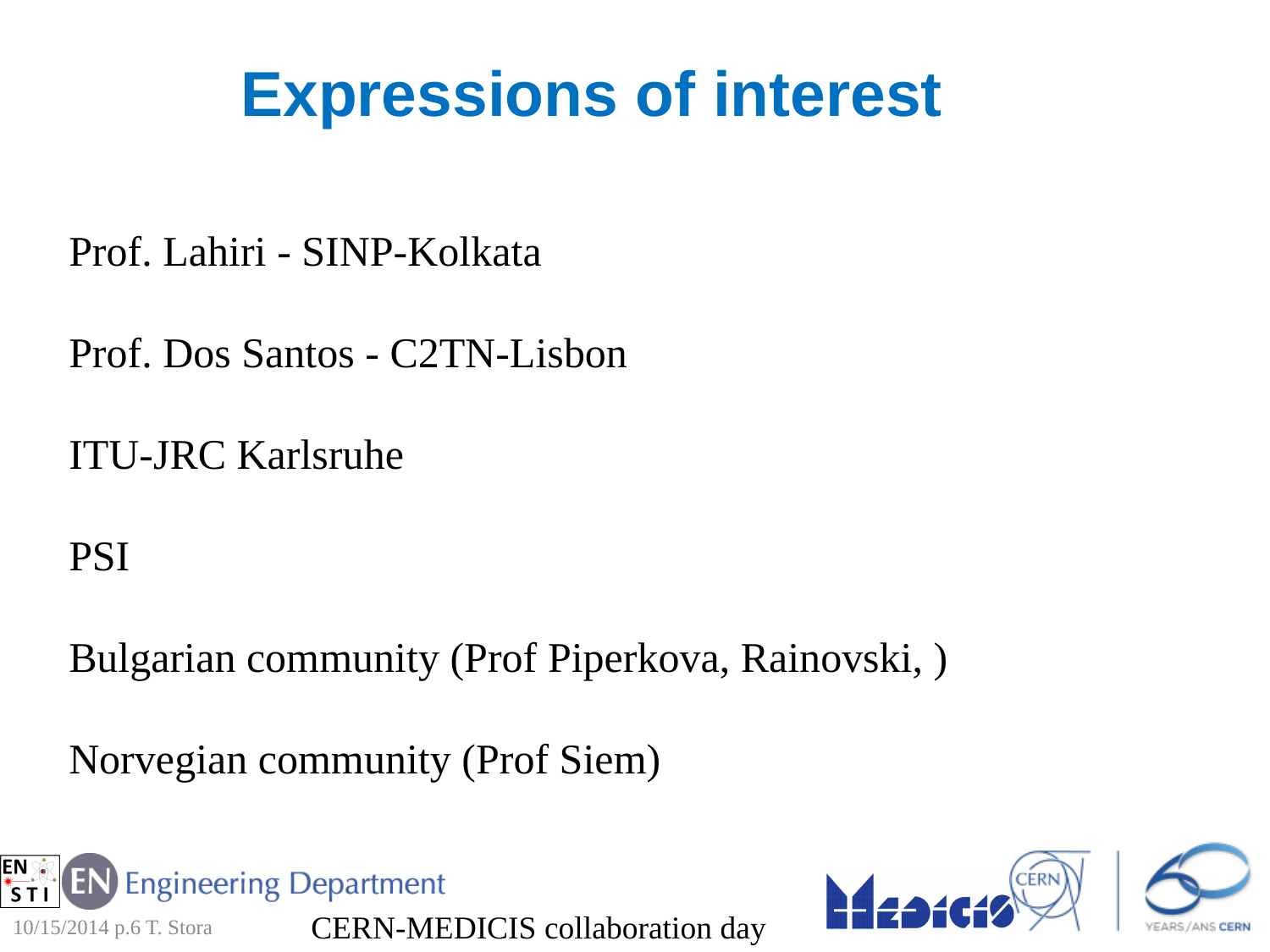

Expressions of interest
Prof. Lahiri - SINP-Kolkata

Prof. Dos Santos - C2TN-Lisbon

ITU-JRC Karlsruhe

PSI

Bulgarian community (Prof Piperkova, Rainovski, )

Norvegian community (Prof Siem)